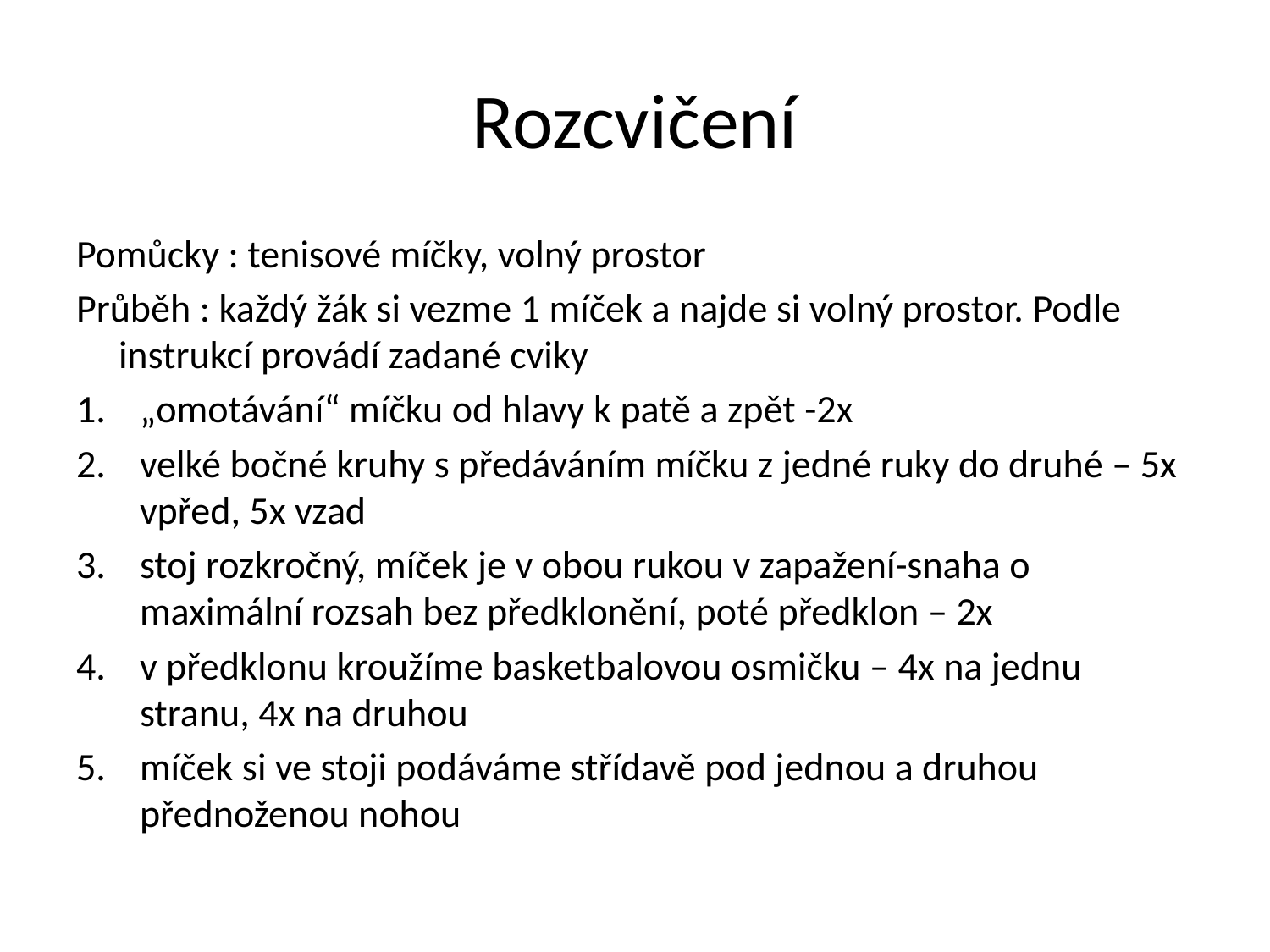

# Rozcvičení
Pomůcky : tenisové míčky, volný prostor
Průběh : každý žák si vezme 1 míček a najde si volný prostor. Podle instrukcí provádí zadané cviky
„omotávání“ míčku od hlavy k patě a zpět -2x
velké bočné kruhy s předáváním míčku z jedné ruky do druhé – 5x vpřed, 5x vzad
stoj rozkročný, míček je v obou rukou v zapažení-snaha o maximální rozsah bez předklonění, poté předklon – 2x
v předklonu kroužíme basketbalovou osmičku – 4x na jednu stranu, 4x na druhou
míček si ve stoji podáváme střídavě pod jednou a druhou přednoženou nohou